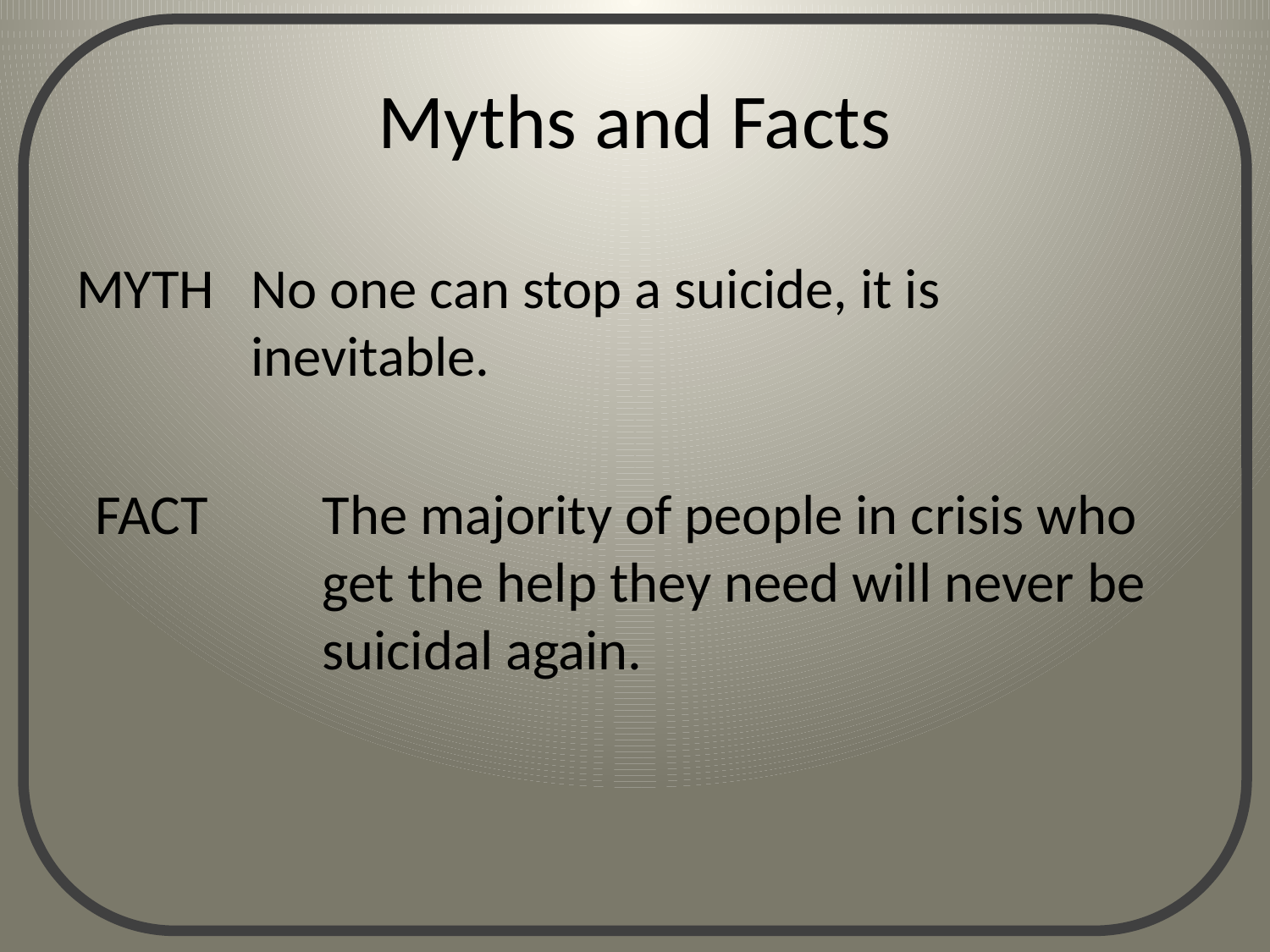

# Myths and Facts
MYTH	No one can stop a suicide, it is			inevitable.

FACT	The majority of people in crisis who get the help they need will never be suicidal again.